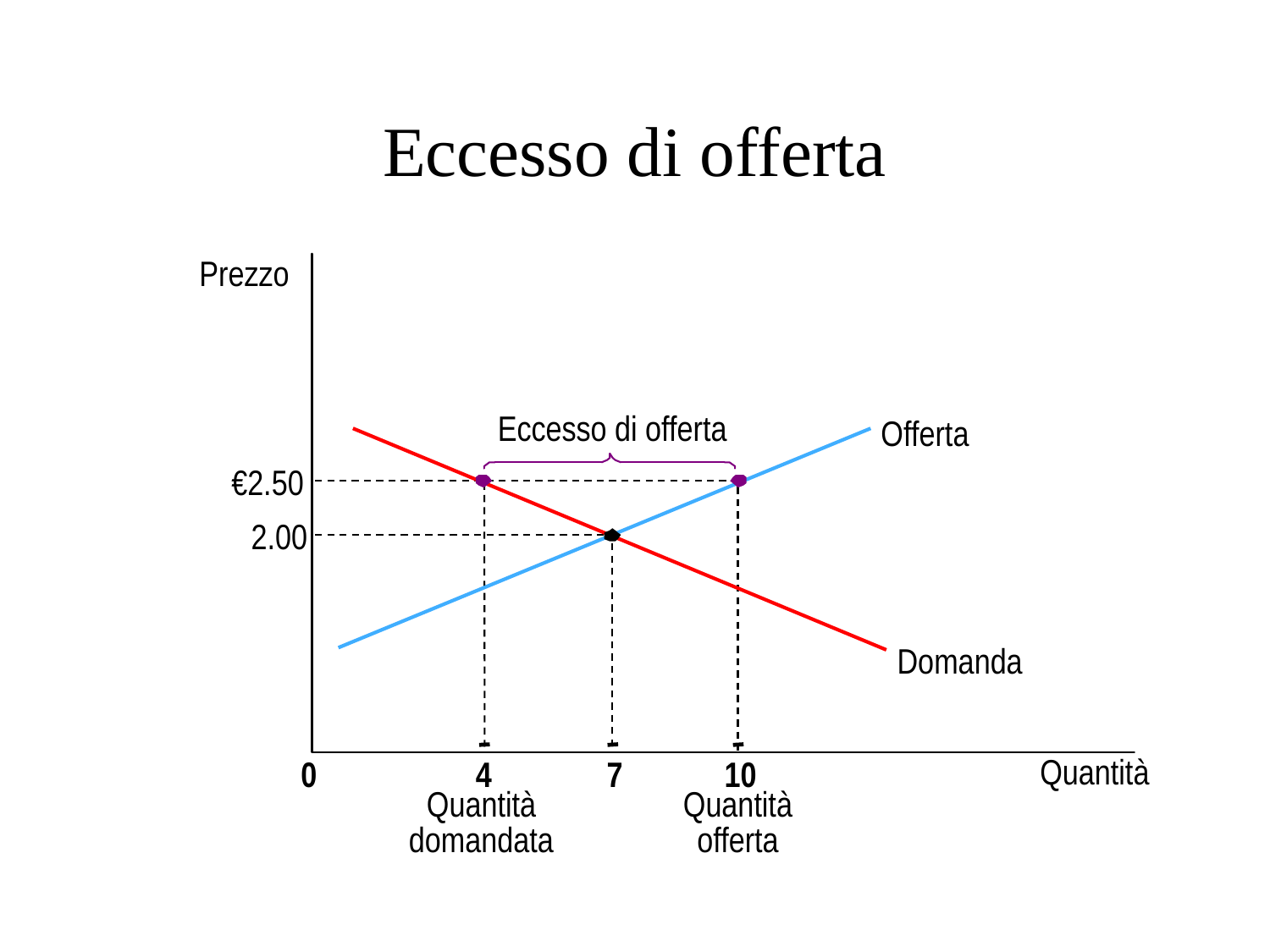

# Eccesso di offerta

Prezzo
Offerta
Eccesso di offerta

€2.50

2.00

Domanda

0
4
7
10
Quantità
Quantità
domandata
Quantità
offerta